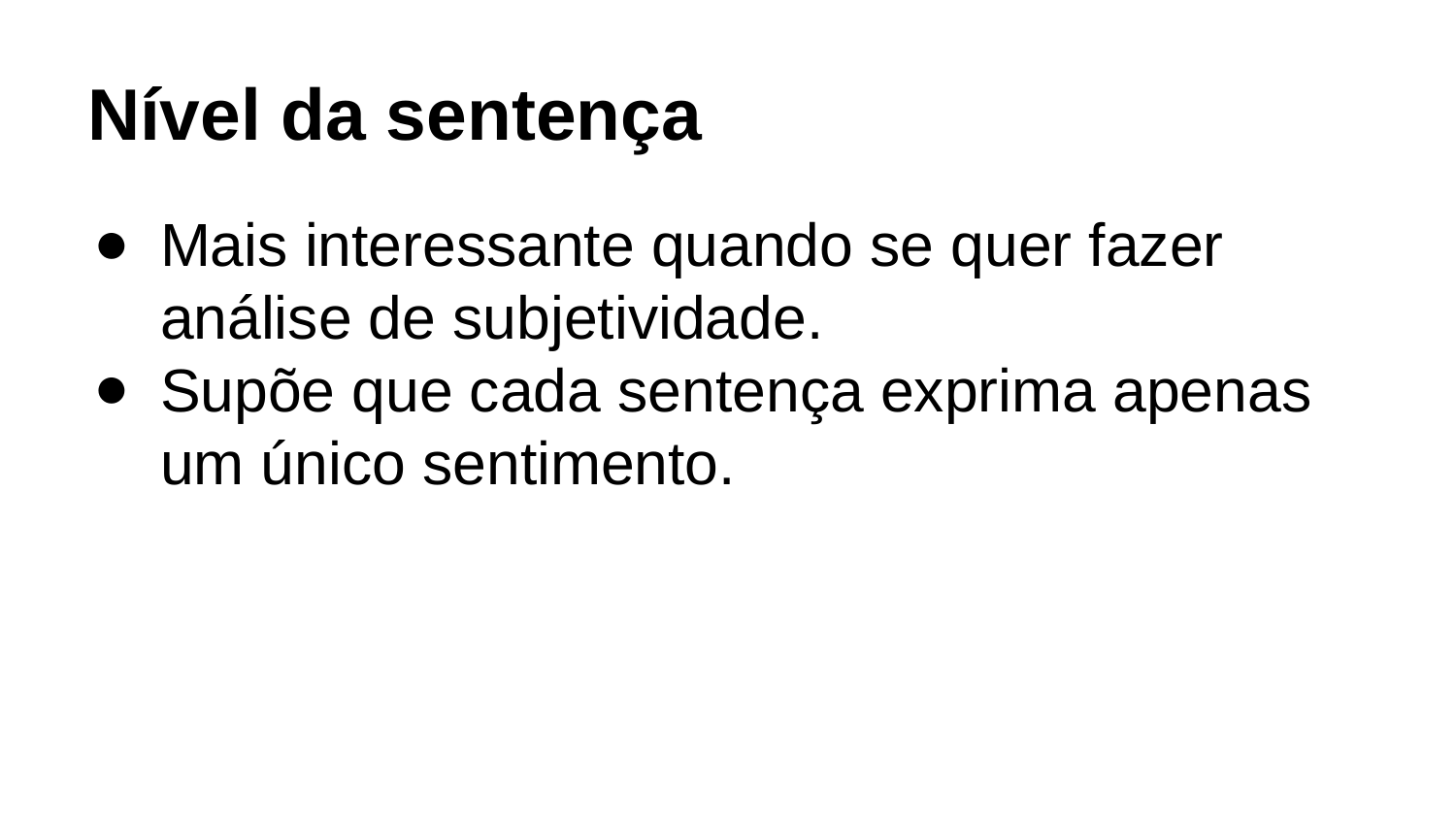

# Nível da sentença
Mais interessante quando se quer fazer análise de subjetividade.
Supõe que cada sentença exprima apenas um único sentimento.